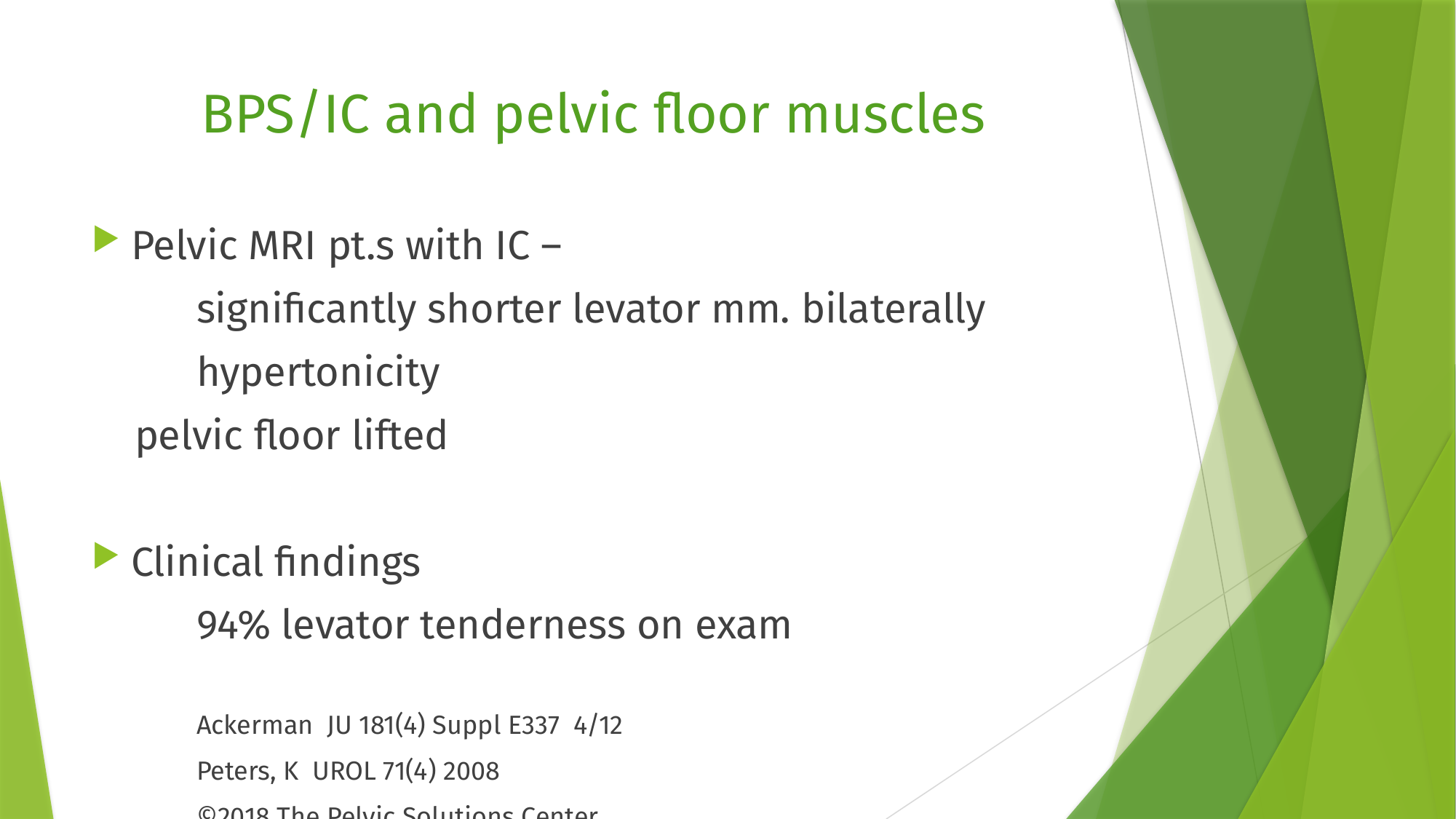

# BPS/IC and pelvic floor muscles
Pelvic MRI pt.s with IC –
	significantly shorter levator mm. bilaterally
	hypertonicity
    pelvic floor lifted

Clinical findings
	94% levator tenderness on exam

				Ackerman  JU 181(4) Suppl E337  4/12
				Peters, K  UROL 71(4) 2008
										©2018 The Pelvic Solutions Center